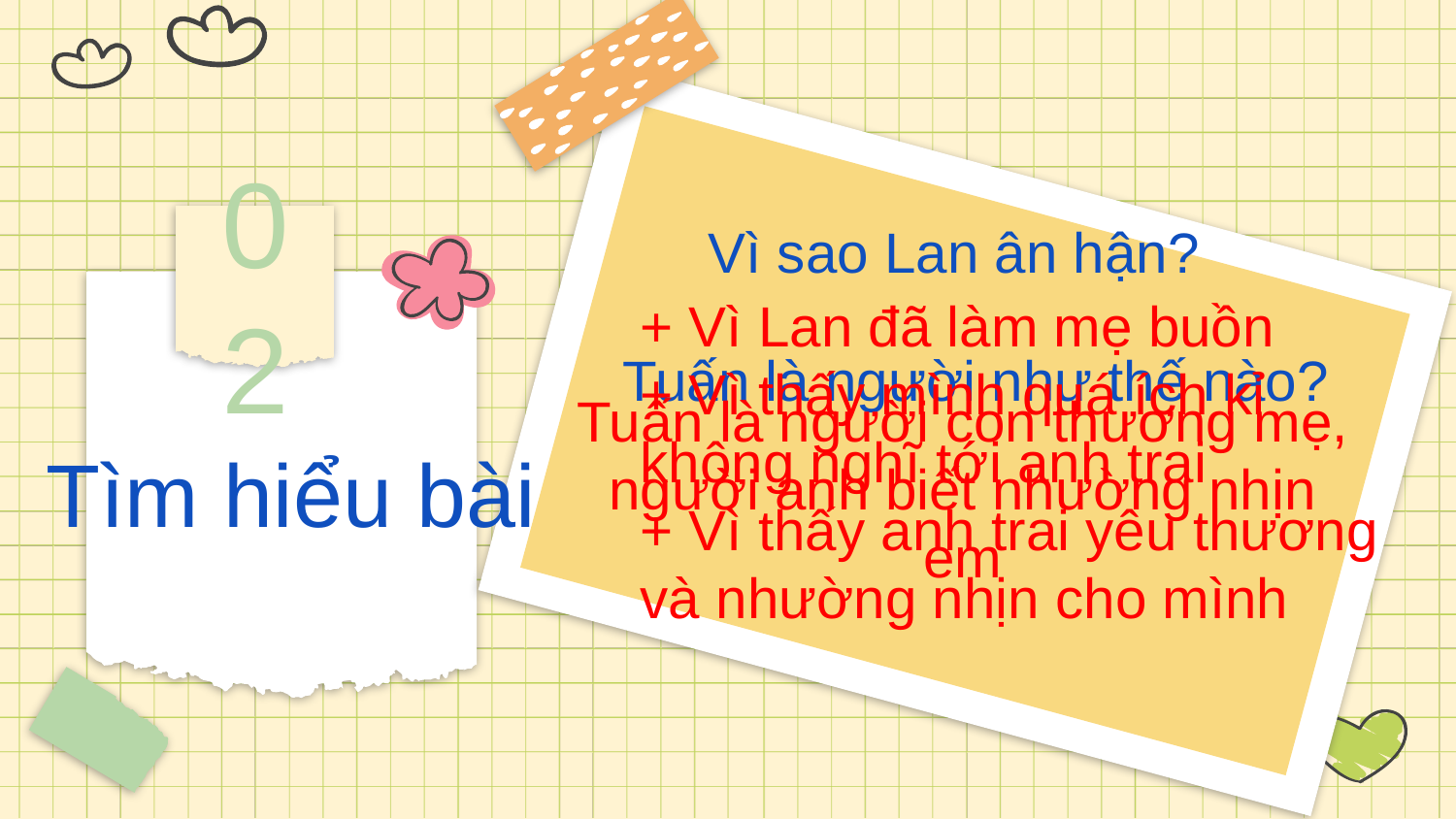

Vì sao Lan ân hận?

02
Tuấn là người như thế nào?

+ Vì Lan đã làm mẹ buồn
+ Vì thấy mình quá ích kỉ không nghĩ tới anh trai
+ Vì thấy anh trai yêu thương và nhường nhịn cho mình
Tuấn là người con thương mẹ, người anh biết nhường nhịn em
# Tìm hiểu bài